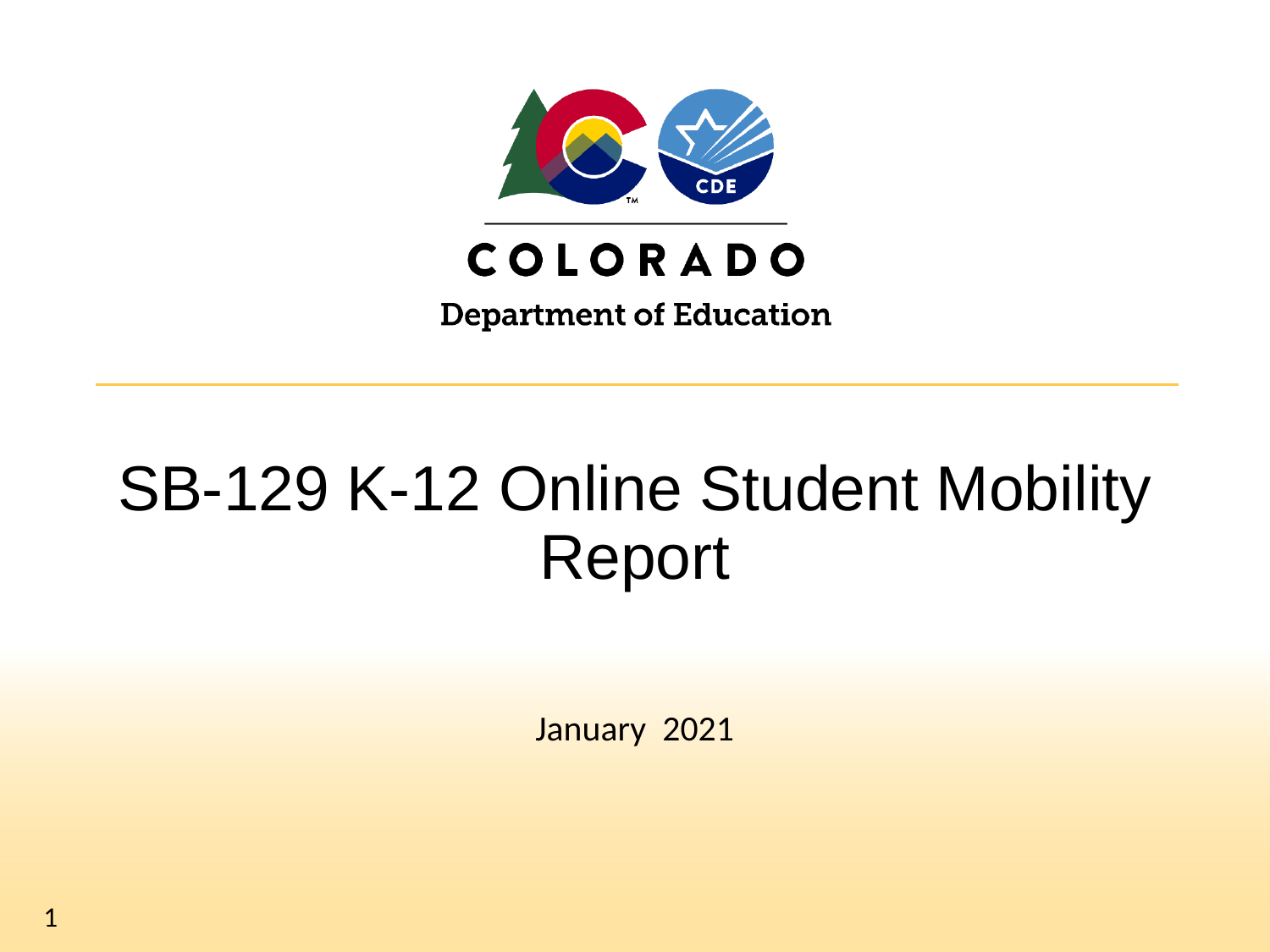

# SB-129 K-12 Online Student Mobility Report
January  2021
1